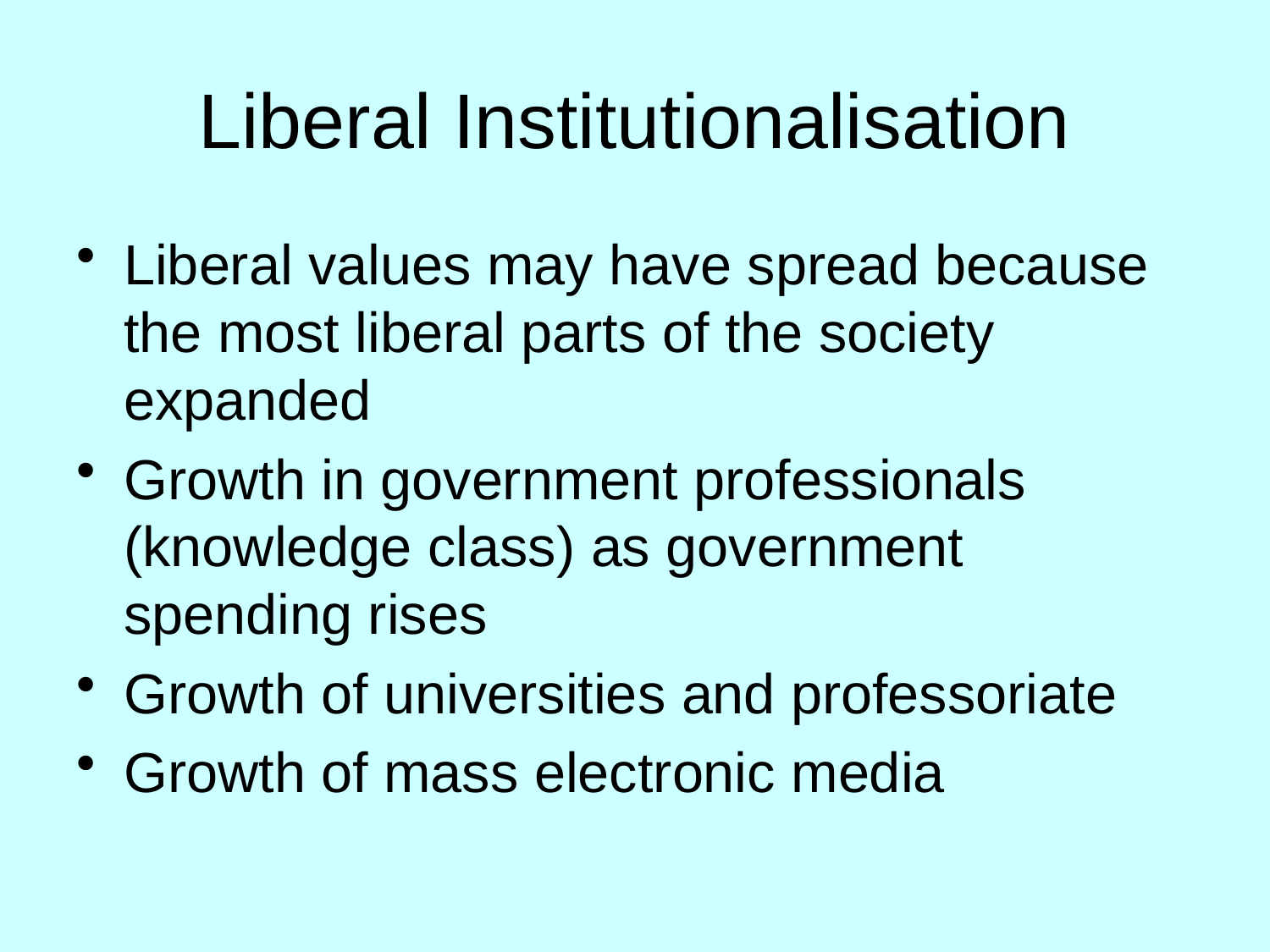

# Liberal Institutionalisation
Liberal values may have spread because the most liberal parts of the society expanded
Growth in government professionals (knowledge class) as government spending rises
Growth of universities and professoriate
Growth of mass electronic media